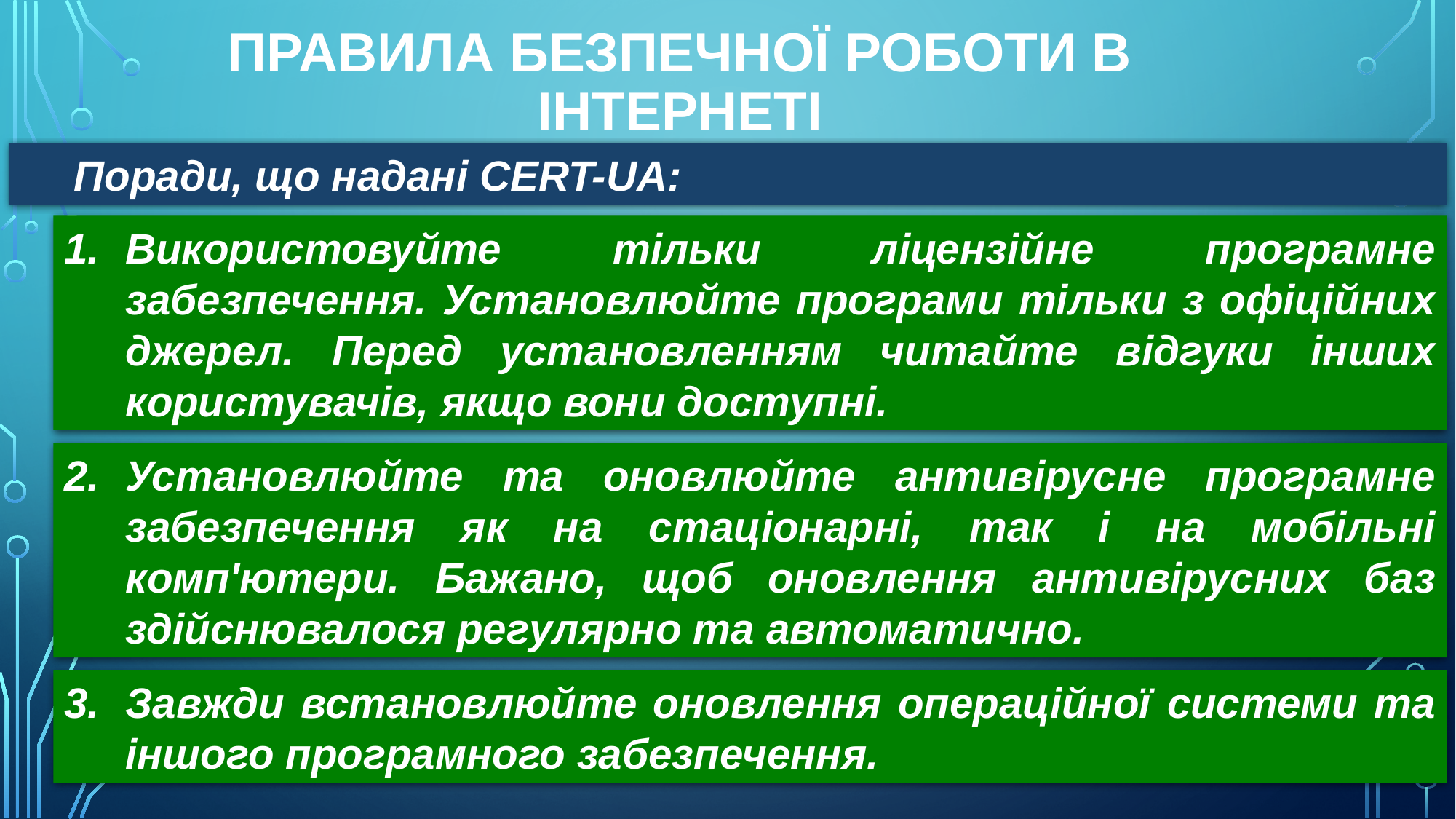

Правила безпечної роботи в Інтернеті
#
Поради, що надані CERT-UA:
Використовуйте тільки ліцензійне програмне забезпечення. Установлюйте програми тільки з офіційних джерел. Перед установленням читайте відгуки інших користувачів, якщо вони доступні.

Установлюйте та оновлюйте антивірусне програмне забезпечення як на стаціонарні, так і на мобільні комп'ютери. Бажано, щоб оновлення антивірусних баз здійснювалося регулярно та автоматично.
Завжди встановлюйте оновлення операційної системи та іншого програмного забезпечення.